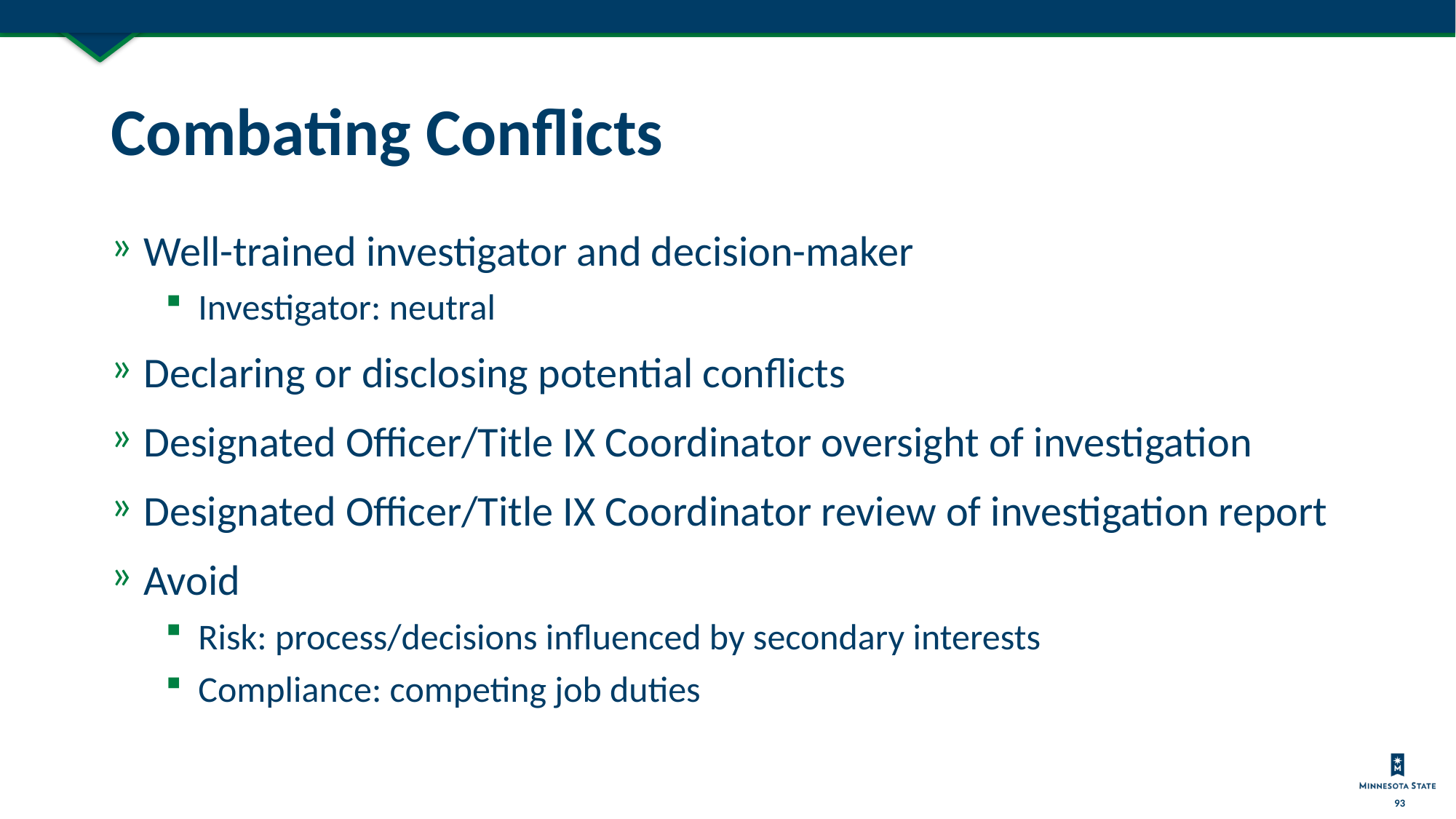

# Combating Conflicts
Well-trained investigator and decision-maker
Investigator: neutral
Declaring or disclosing potential conflicts
Designated Officer/Title IX Coordinator oversight of investigation
Designated Officer/Title IX Coordinator review of investigation report
Avoid
Risk: process/decisions influenced by secondary interests
Compliance: competing job duties